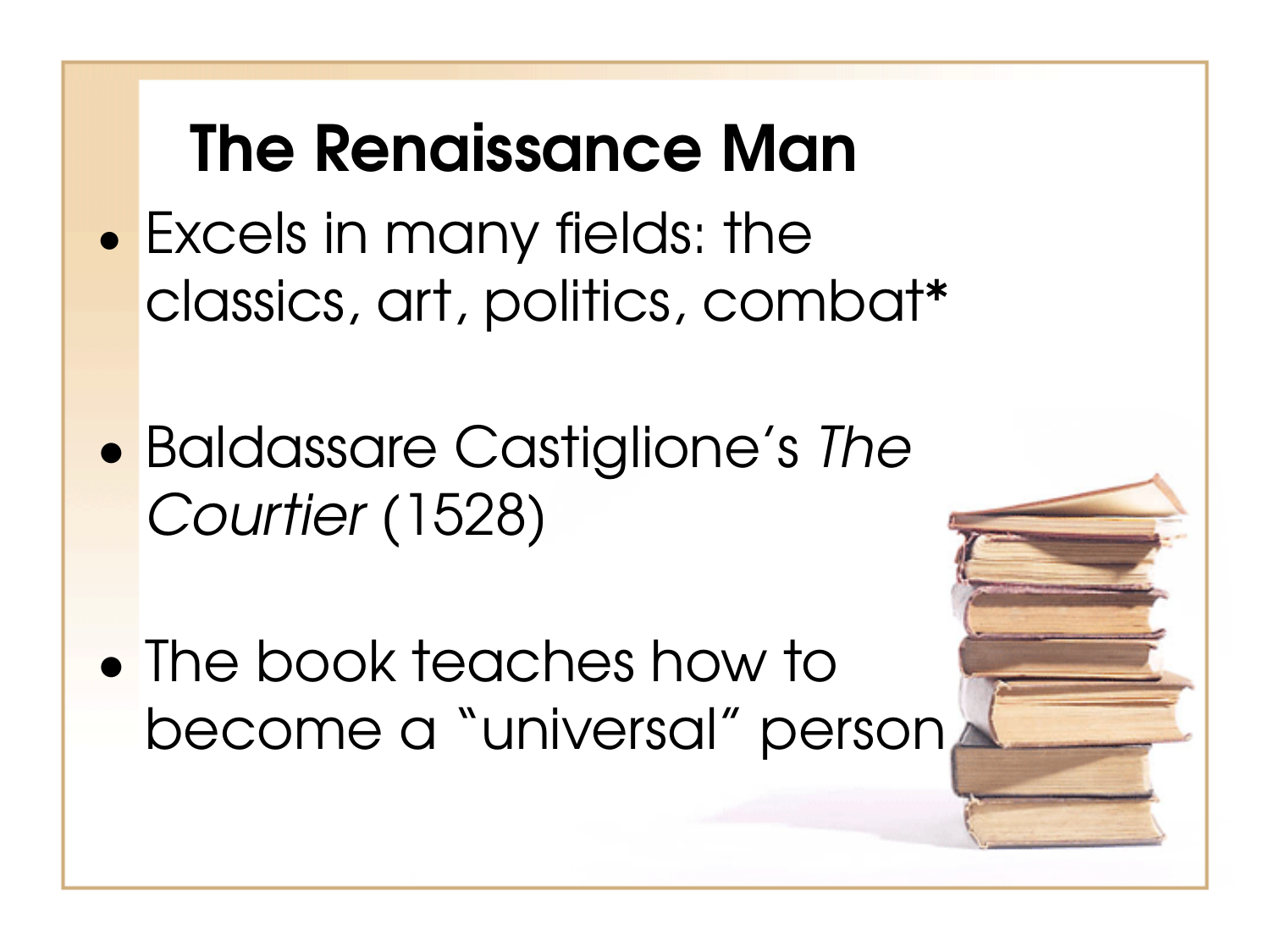

# The Renaissance Man
•	Excels in many fields: the classics, art, politics, combat*
•	Baldassare Castiglione’s The Courtier (1528)
•	The book teaches how to become a “universal” person